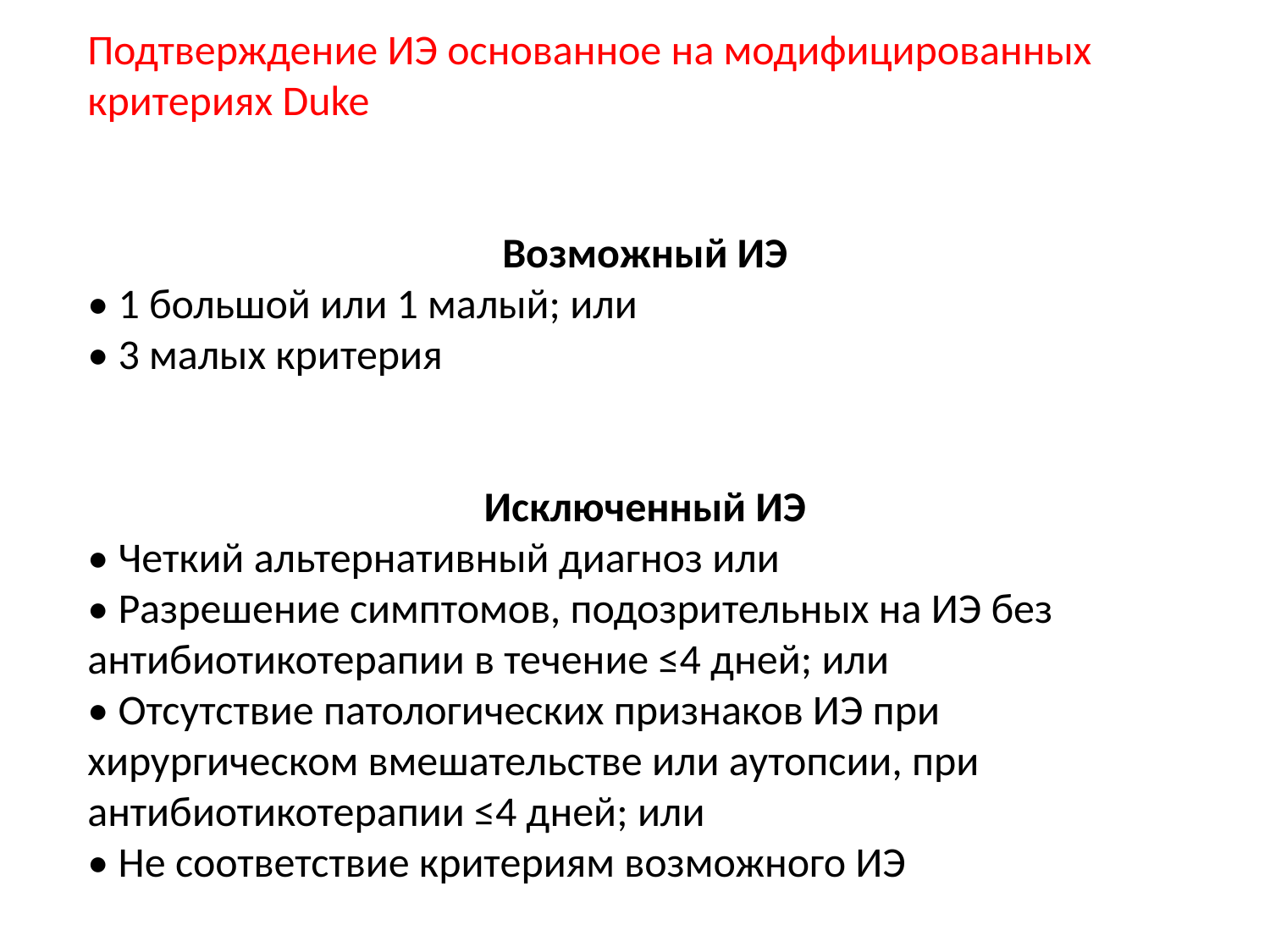

Подтверждение ИЭ основанное на модифицированных критериях Duke

Возможный ИЭ
• 1 большой или 1 малый; или
• 3 малых критерия

Исключенный ИЭ
• Четкий альтернативный диагноз или
• Разрешение симптомов, подозрительных на ИЭ без антибиотикотерапии в течение ≤4 дней; или
• Отсутствие патологических признаков ИЭ при хирургическом вмешательстве или аутопсии, при  антибиотикотерапии ≤4 дней; или
• Не соответствие критериям возможного ИЭ